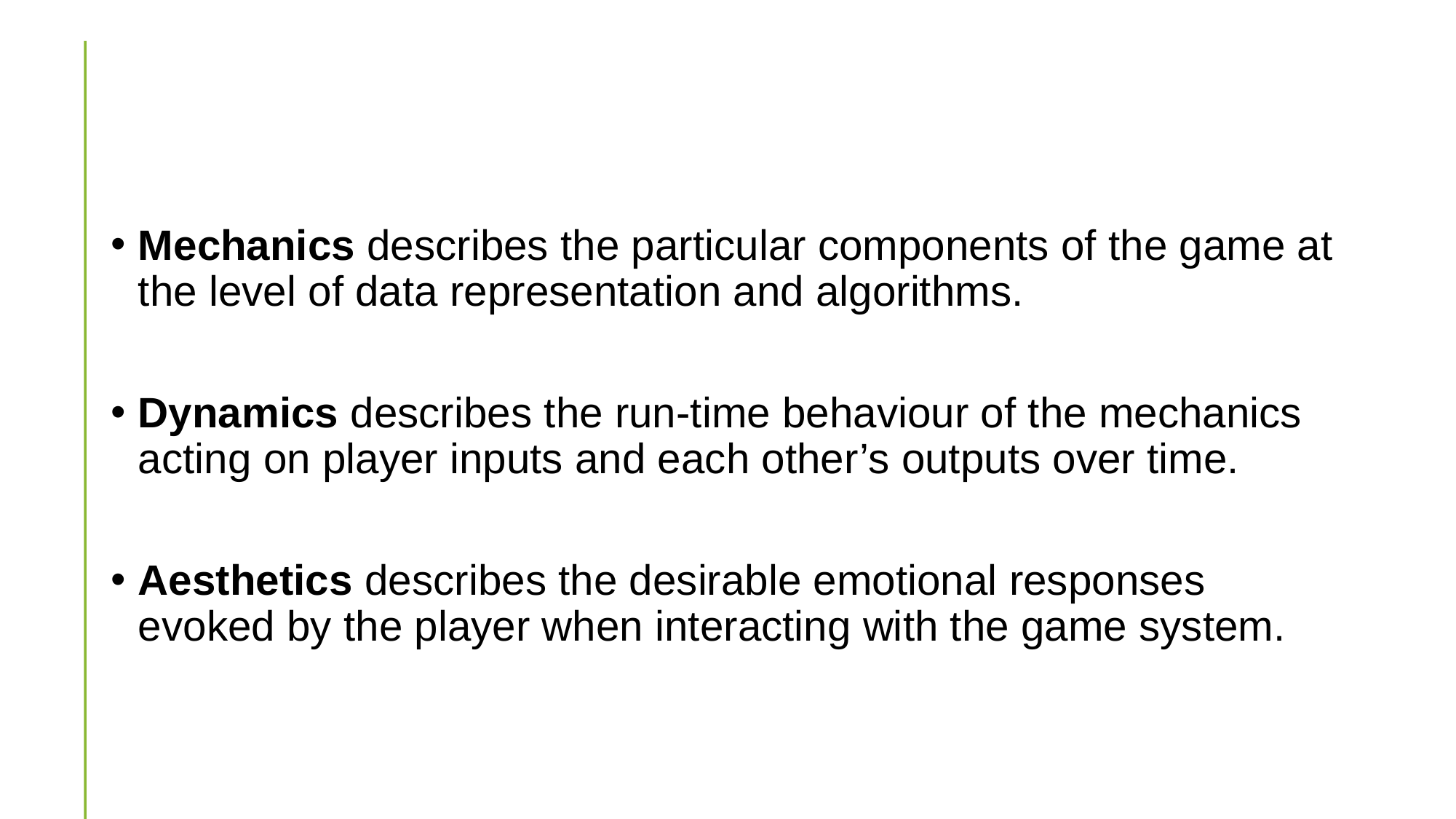

#
Mechanics describes the particular components of the game at the level of data representation and algorithms.

Dynamics describes the run-time behaviour of the mechanics acting on player inputs and each other’s outputs over time.

Aesthetics describes the desirable emotional responses evoked by the player when interacting with the game system.